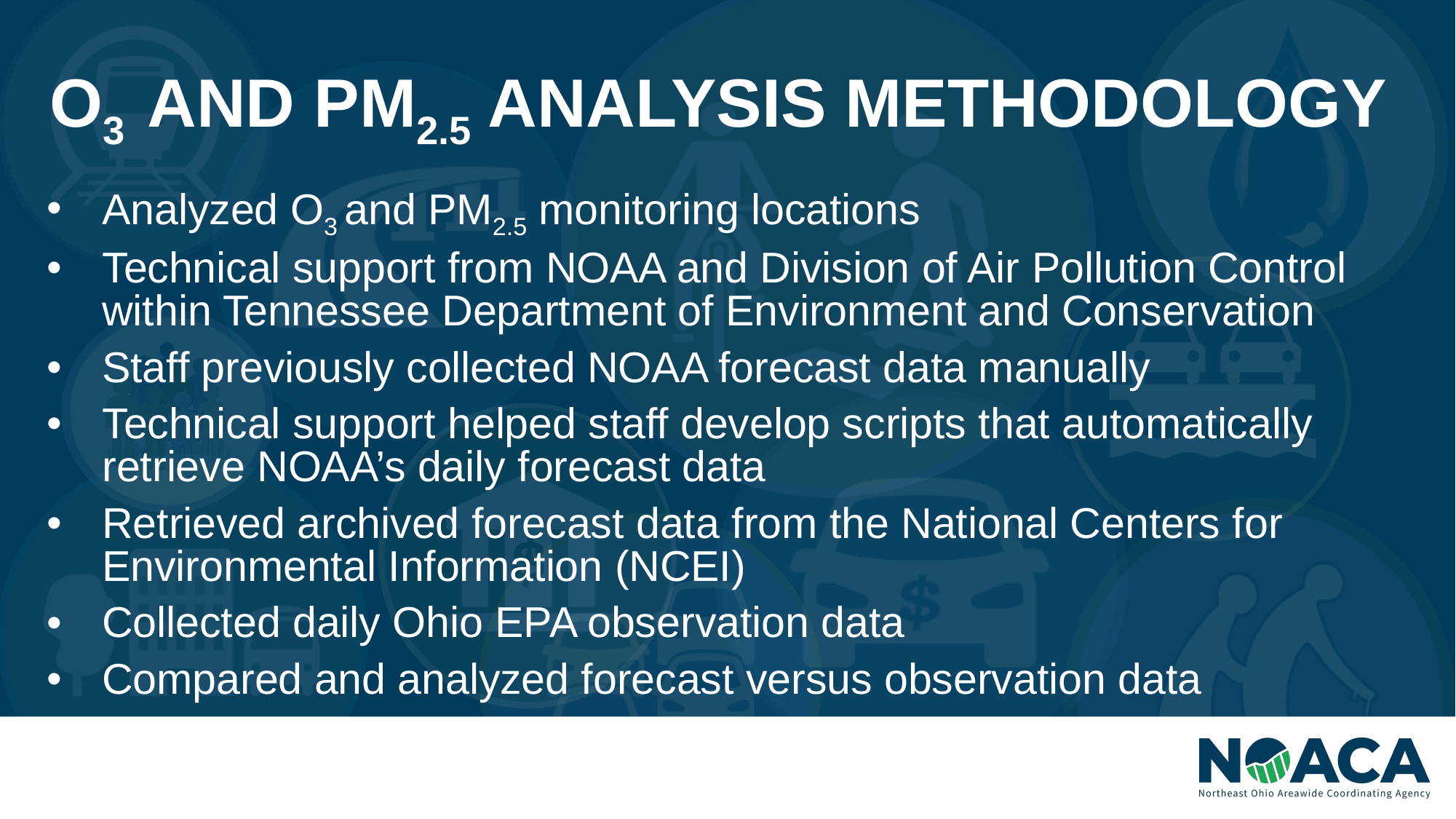

# O3  AND PM2.5 ANALYSIS METHODOLOGY
Analyzed O3 and PM2.5 monitoring locations
Technical support from NOAA and Division of Air Pollution Control within Tennessee Department of Environment and Conservation
Staff previously collected NOAA forecast data manually
Technical support helped staff develop scripts that automatically retrieve NOAA’s daily forecast data
Retrieved archived forecast data from the National Centers for Environmental Information (NCEI)
Collected daily Ohio EPA observation data
Compared and analyzed forecast versus observation data